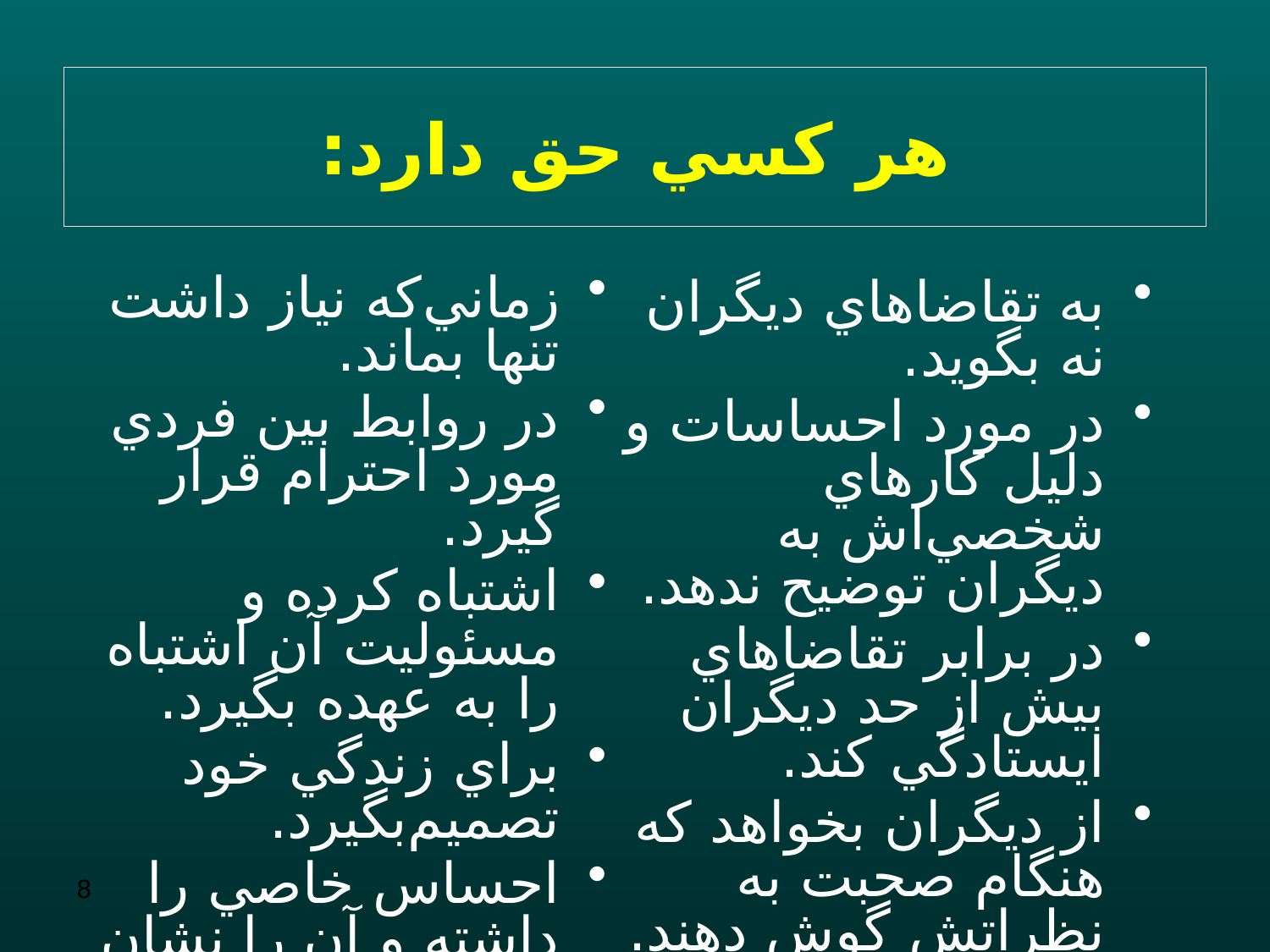

# هر كسي حق دارد:
زماني‌كه نياز داشت تنها بماند.
در روابط بين فردي مورد احترام قرار گيرد.
اشتباه كرده و مسئوليت آن اشتباه را به عهده بگيرد.
براي زندگي خود تصميم‌بگيرد.
احساس خاصي را داشته و آن را نشان دهد.
از ديگران سوال كرده يا كمك بخواهد.
خودش را دوست داشته‌باشد.

به تقاضاهاي ديگران نه بگويد.
در مورد احساسات و دليل كارهاي شخصي‌اش به ديگران توضيح ندهد.
در برابر تقاضاهاي بيش از حد ديگران ايستادگي كند.
از ديگران بخواهد كه هنگام صحبت به نظراتش گوش دهند.
تغيير عقيده دهد.
از ديگران بخواهد كه كاري را برايش انجام دهند.
8